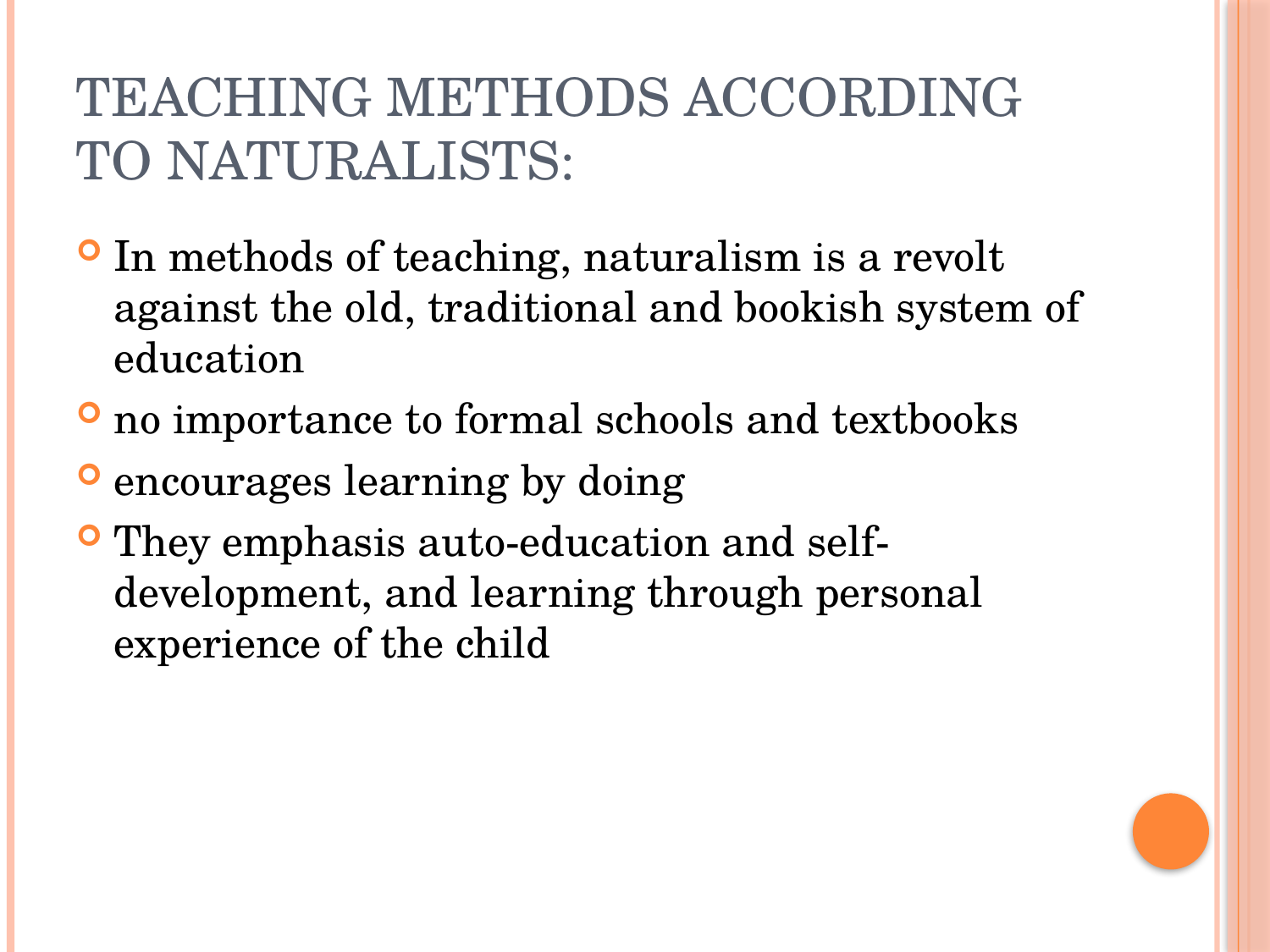

# Teaching methods according to naturalists:
In methods of teaching, naturalism is a revolt against the old, traditional and bookish system of education
no importance to formal schools and textbooks
encourages learning by doing
They emphasis auto-education and self-development, and learning through personal experience of the child